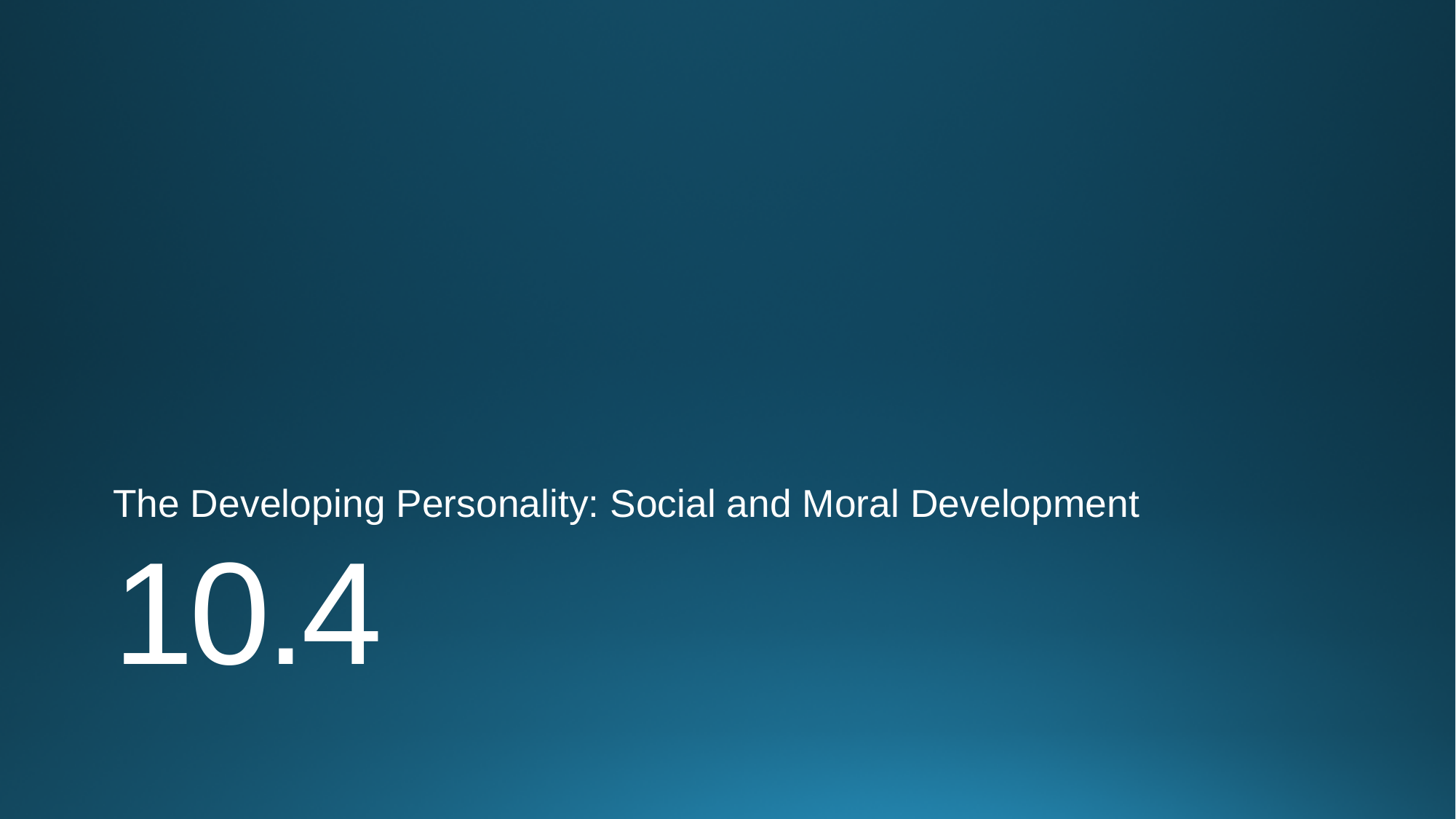

The Developing Personality: Social and Moral Development
# 10.4